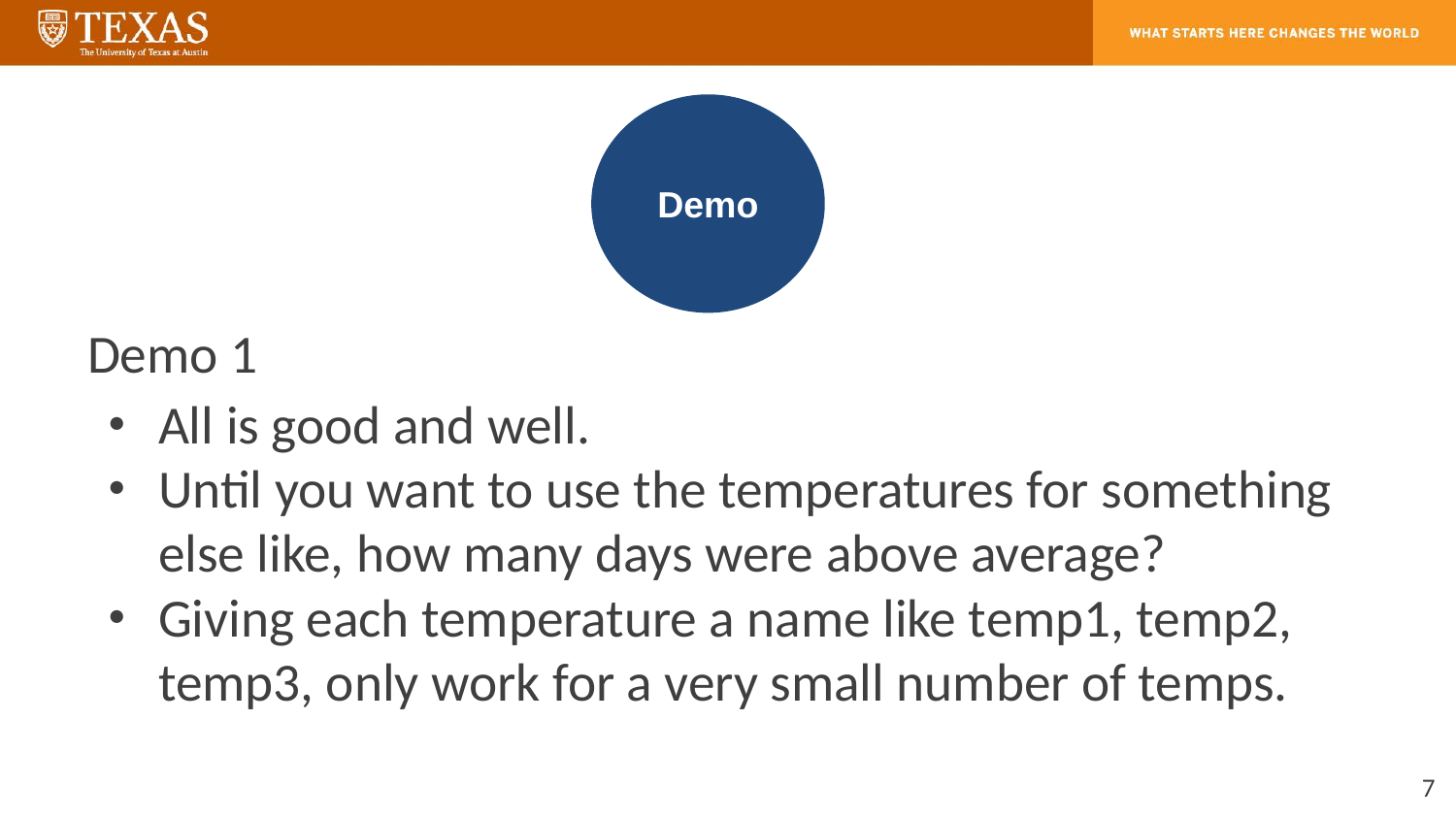

Demo
Demo 1
All is good and well.
Until you want to use the temperatures for something else like, how many days were above average?
Giving each temperature a name like temp1, temp2, temp3, only work for a very small number of temps.
7